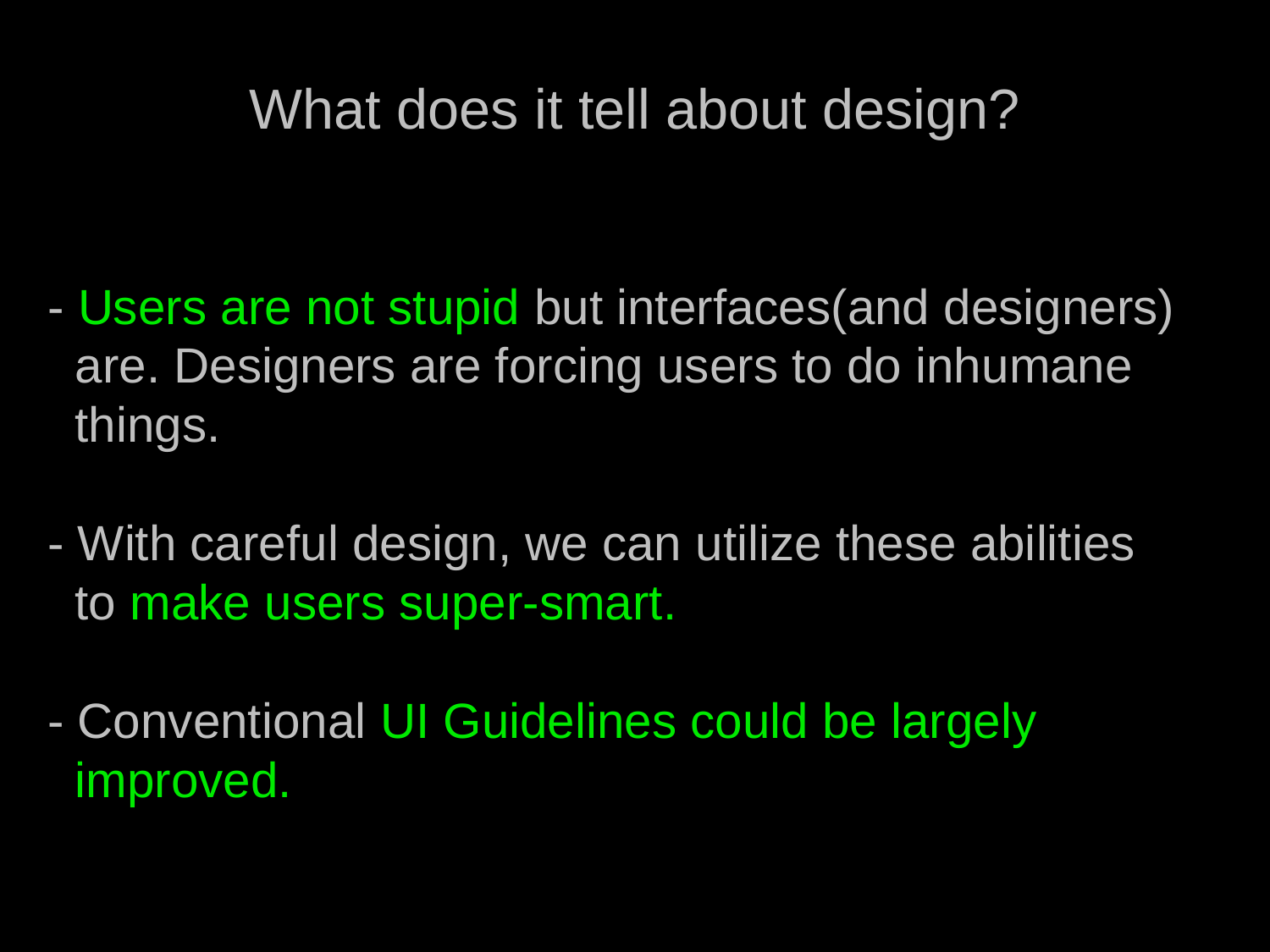

# What does it tell about design?
- Users are not stupid but interfaces(and designers)
  are. Designers are forcing users to do inhumane
  things.

- With careful design, we can utilize these abilities
  to make users super-smart.

- Conventional UI Guidelines could be largely
  improved.